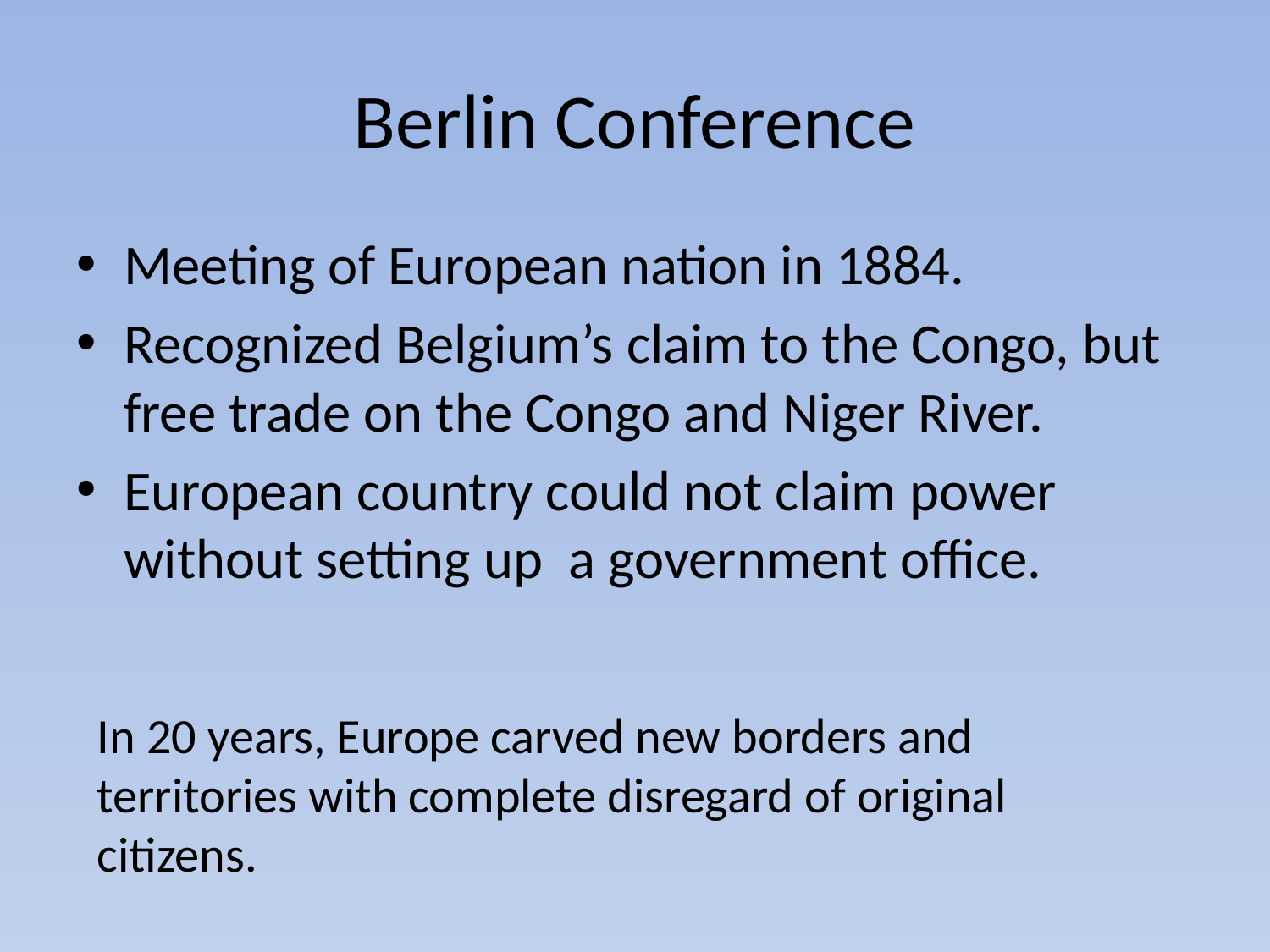

# Berlin Conference
Meeting of European nation in 1884.
Recognized Belgium’s claim to the Congo, but free trade on the Congo and Niger River.
European country could not claim power without setting up  a government office.
In 20 years, Europe carved new borders and territories with complete disregard of original citizens.